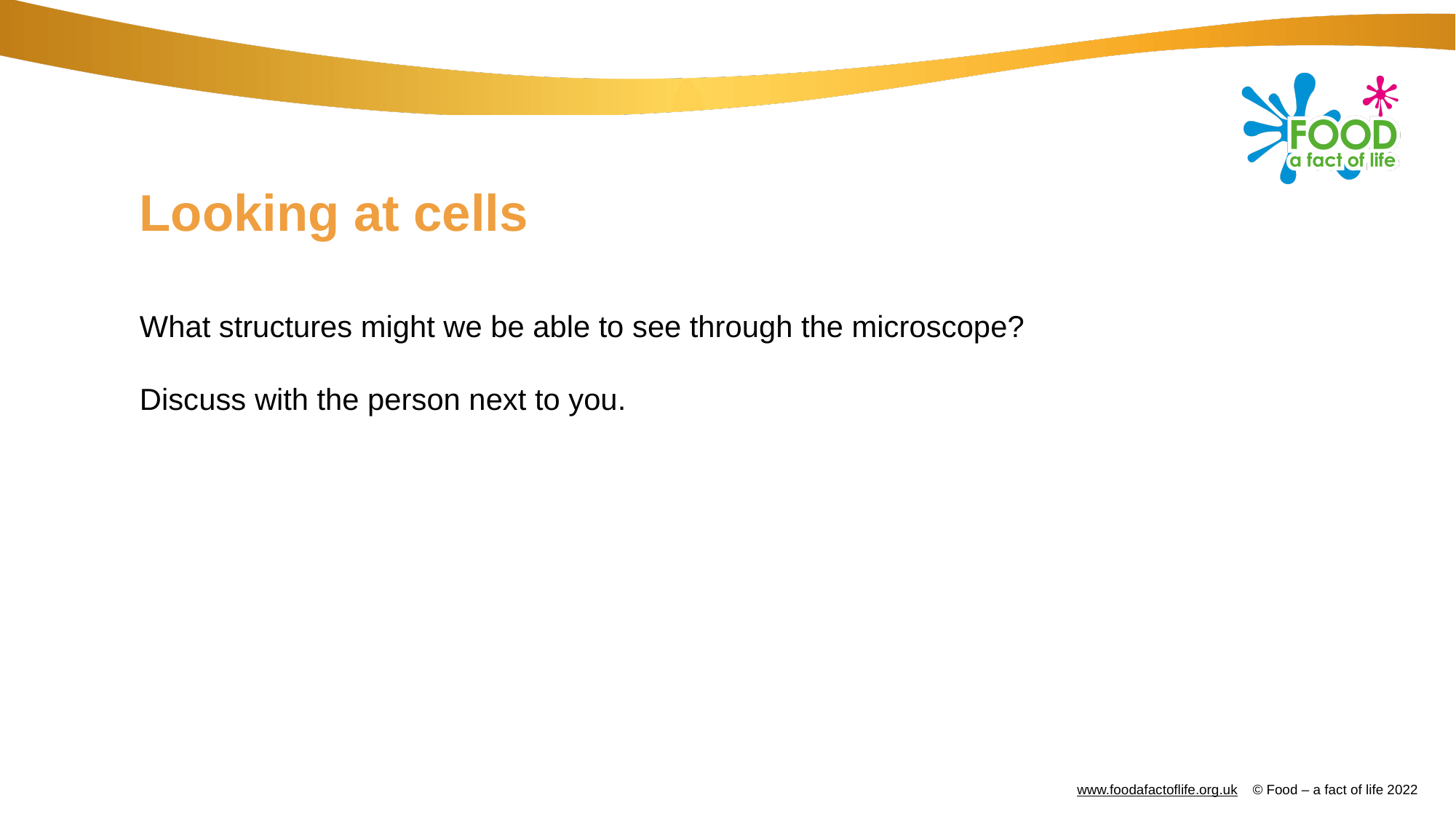

# Looking at cells
What structures might we be able to see through the microscope?

Discuss with the person next to you.